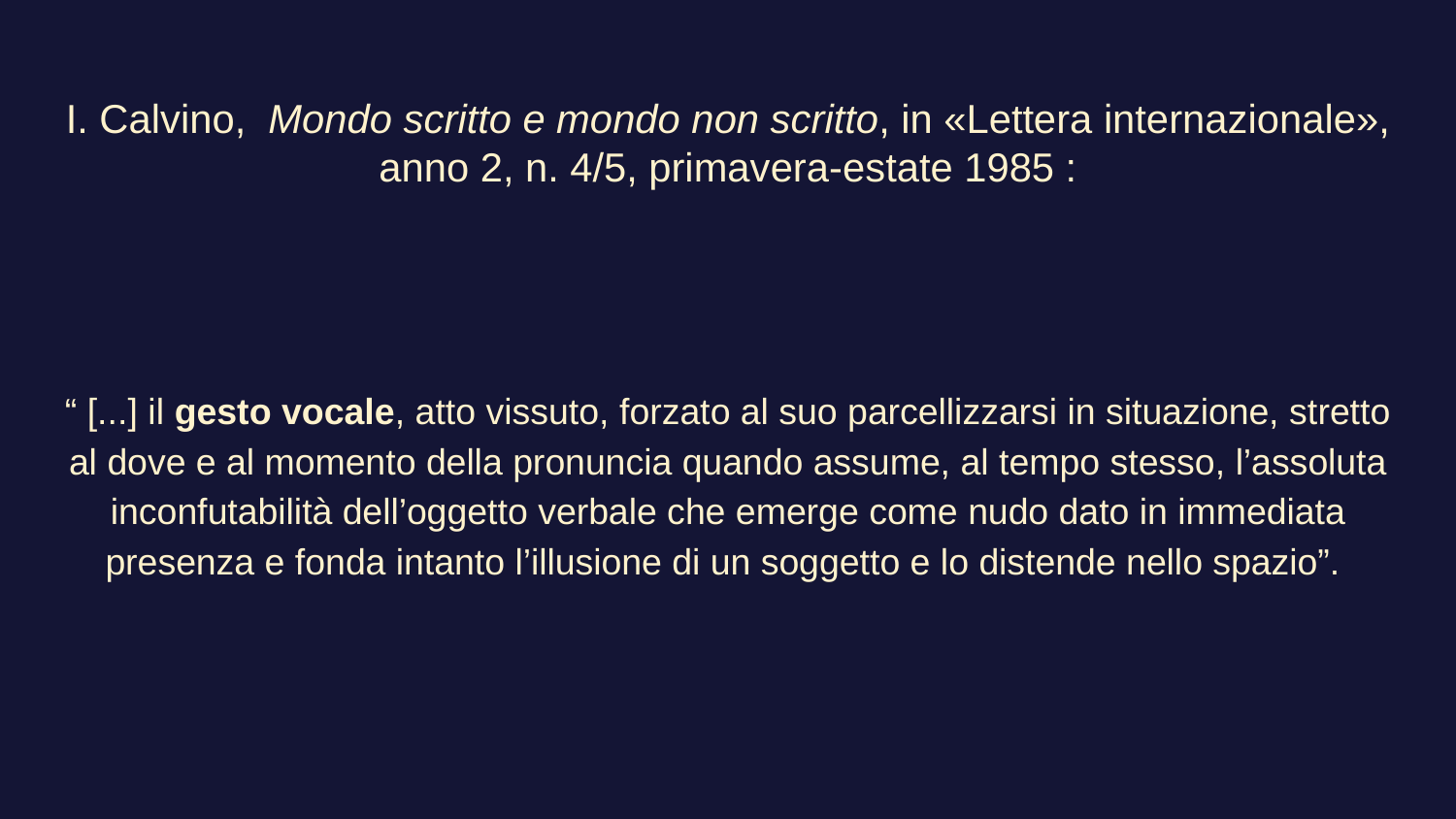

# I. Calvino,  Mondo scritto e mondo non scritto, in «Lettera internazionale», anno 2, n. 4/5, primavera-estate 1985 :
“ [...] il gesto vocale, atto vissuto, forzato al suo parcellizzarsi in situazione, stretto al dove e al momento della pronuncia quando assume, al tempo stesso, l’assoluta inconfutabilità dell’oggetto verbale che emerge come nudo dato in immediata presenza e fonda intanto l’illusione di un soggetto e lo distende nello spazio”.